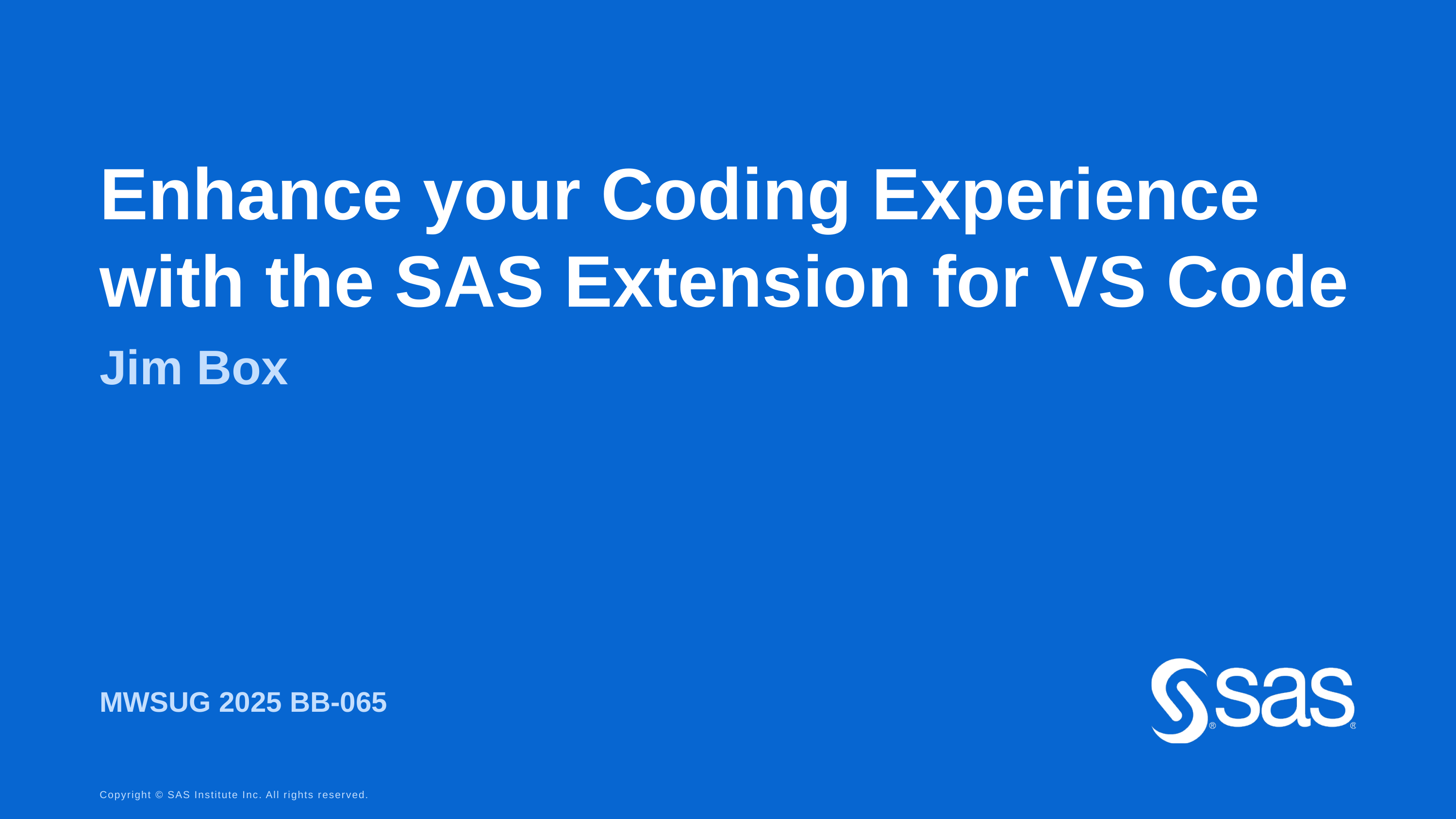

# Enhance your Coding Experience with the SAS Extension for VS Code
Jim Box

MWSUG 2025 BB-065